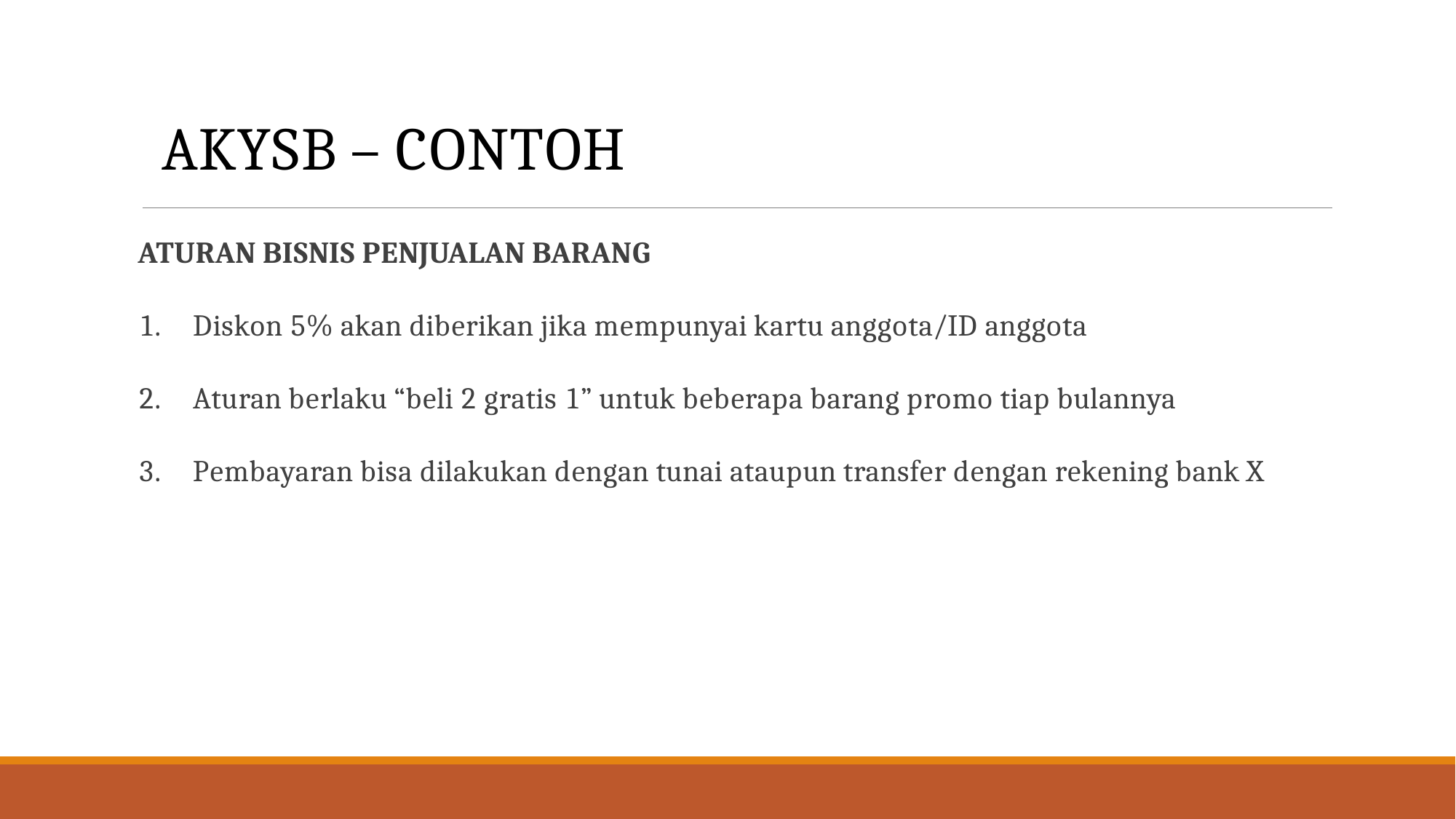

AKYSB – CONTOH
ATURAN BISNIS PENJUALAN BARANG
Diskon 5% akan diberikan jika mempunyai kartu anggota/ID anggota
Aturan berlaku “beli 2 gratis 1” untuk beberapa barang promo tiap bulannya
Pembayaran bisa dilakukan dengan tunai ataupun transfer dengan rekening bank X